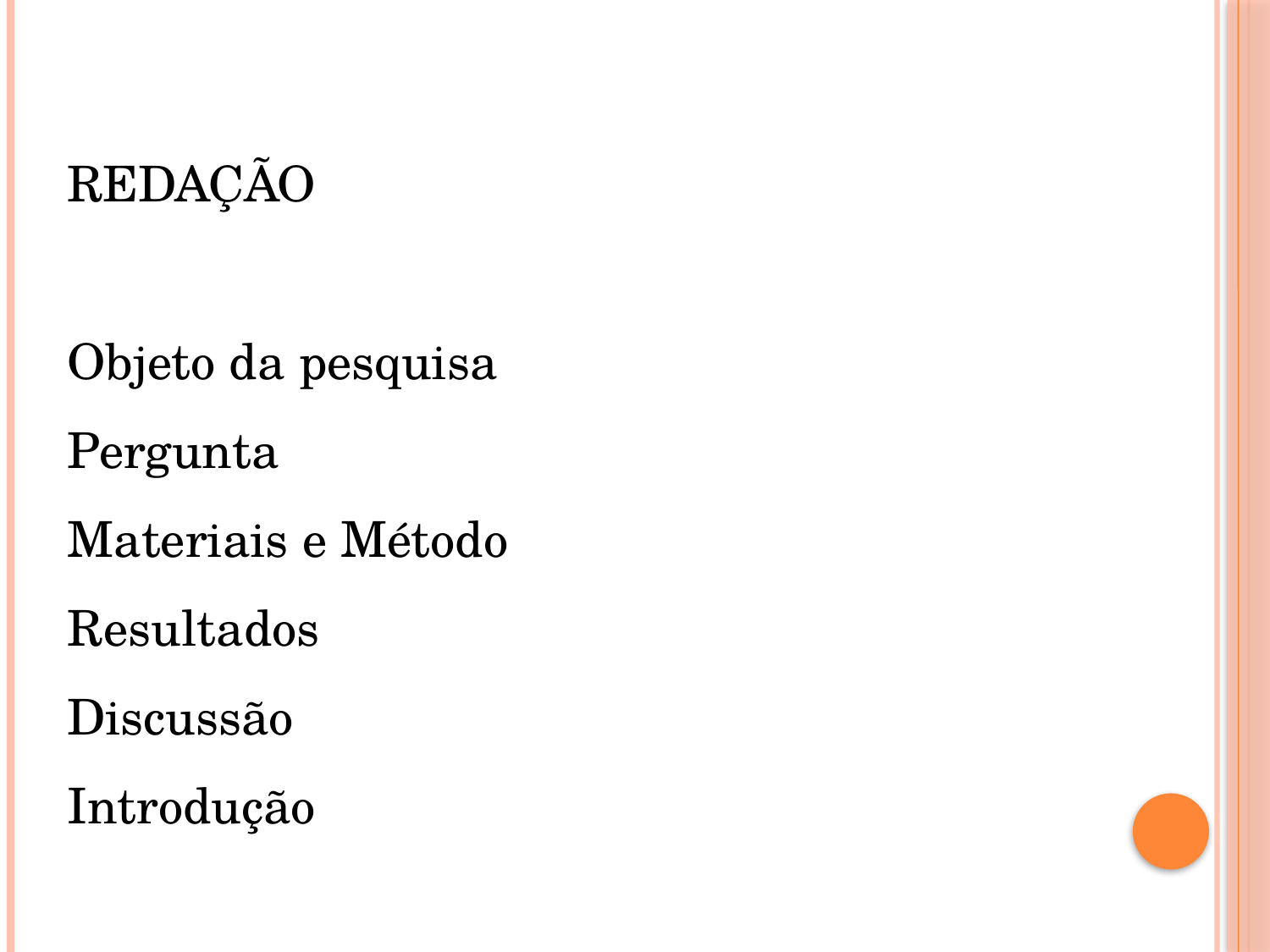

REDAÇÃO

Objeto da pesquisa
Pergunta
Materiais e Método
Resultados
Discussão
Introdução